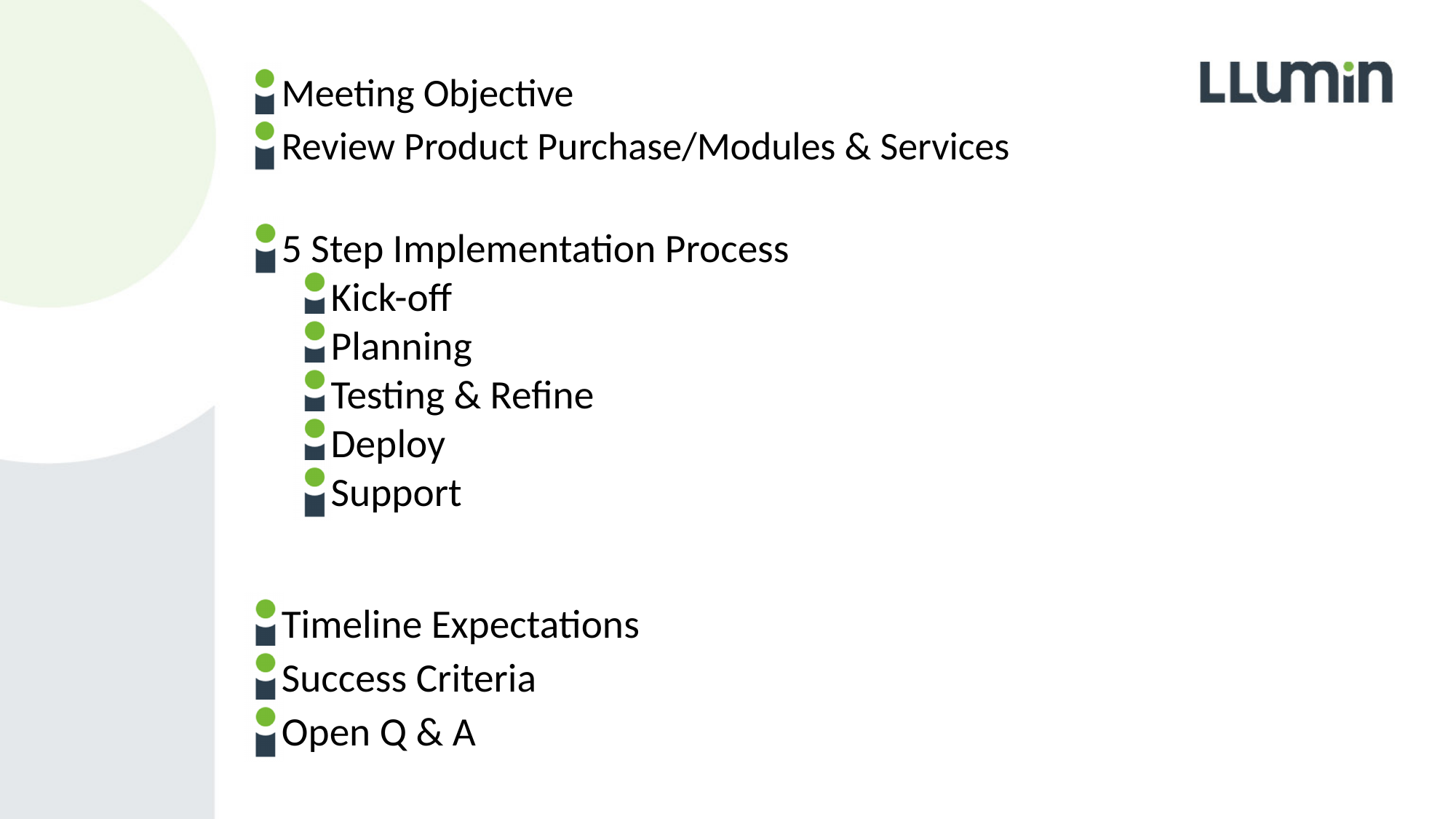

Meeting Objective
Review Product Purchase/Modules & Services

5 Step Implementation Process
Kick-off
Planning
Testing & Refine
Deploy
Support

Timeline Expectations
Success Criteria
Open Q & A